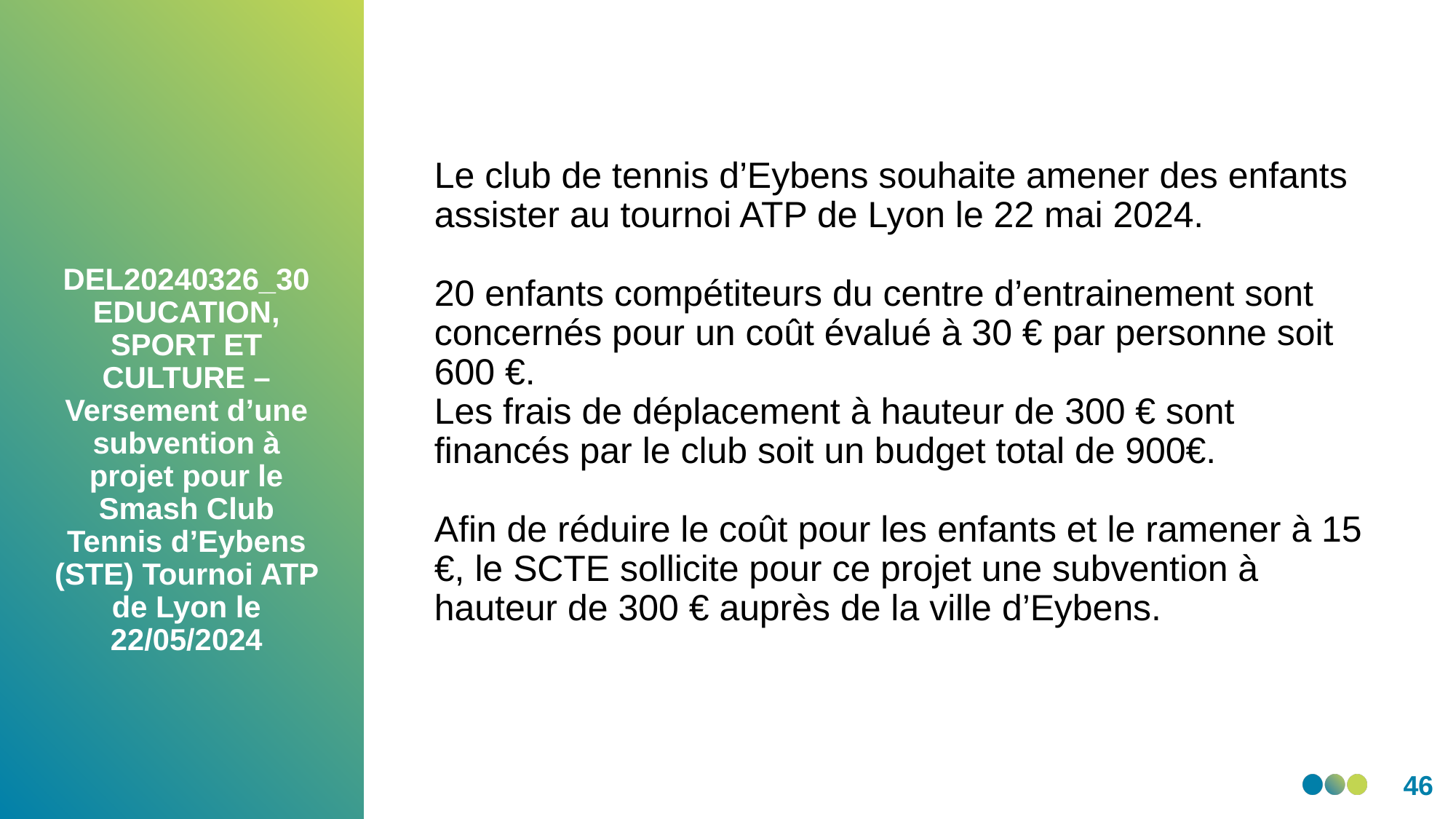

Le club de tennis d’Eybens souhaite amener des enfants assister au tournoi ATP de Lyon le 22 mai 2024.

20 enfants compétiteurs du centre d’entrainement sont concernés pour un coût évalué à 30 € par personne soit 600 €.
Les frais de déplacement à hauteur de 300 € sont financés par le club soit un budget total de 900€.

Afin de réduire le coût pour les enfants et le ramener à 15 €, le SCTE sollicite pour ce projet une subvention à hauteur de 300 € auprès de la ville d’Eybens.
DEL20240326_30 EDUCATION, SPORT ET CULTURE – Versement d’une subvention à projet pour le Smash Club Tennis d’Eybens (STE) Tournoi ATP de Lyon le 22/05/2024